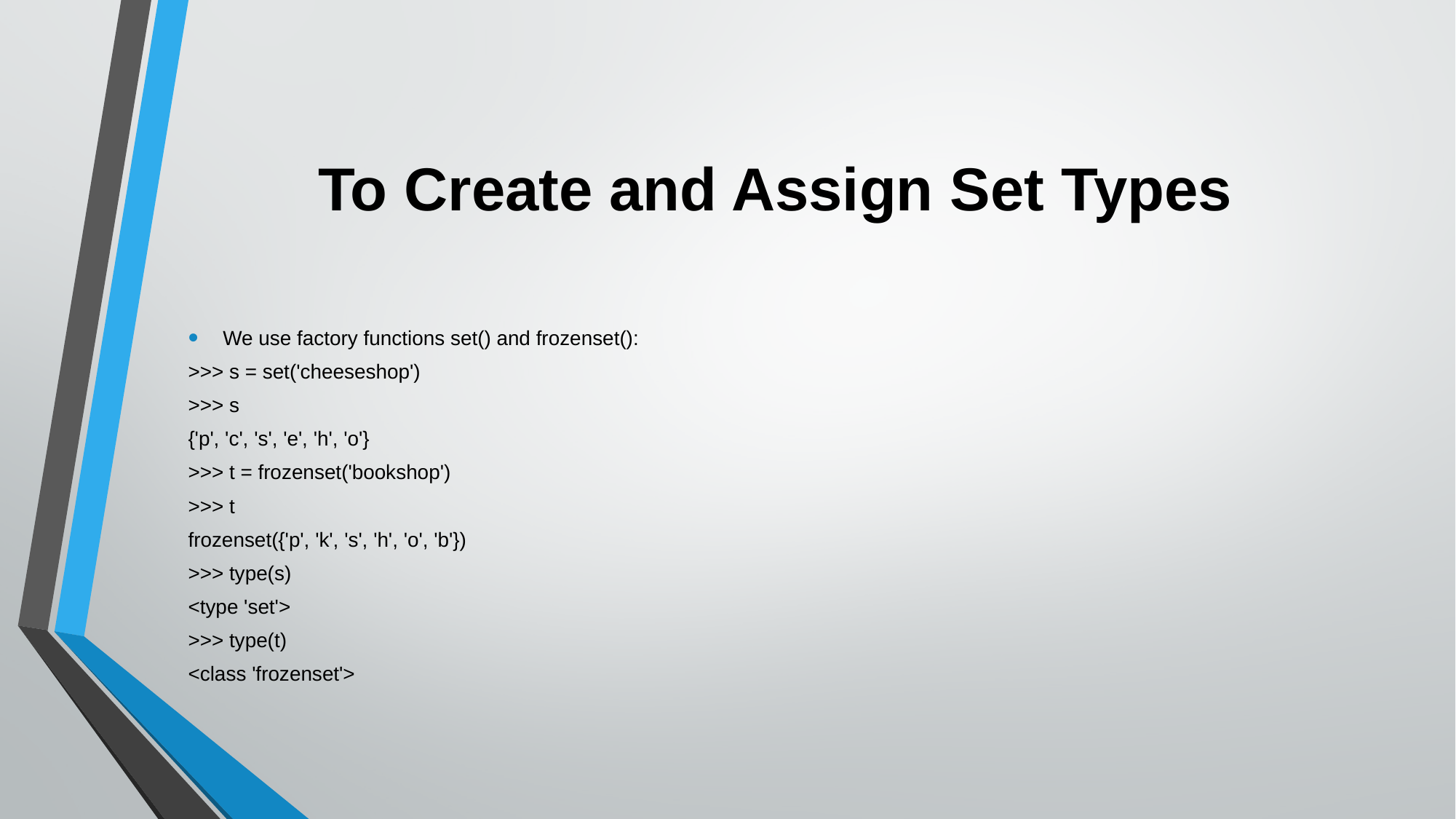

# To Create and Assign Set Types
We use factory functions set() and frozenset():
>>> s = set('cheeseshop')
>>> s
{'p', 'c', 's', 'e', 'h', 'o'}
>>> t = frozenset('bookshop')
>>> t
frozenset({'p', 'k', 's', 'h', 'o', 'b'})
>>> type(s)
<type 'set'>
>>> type(t)
<class 'frozenset'>